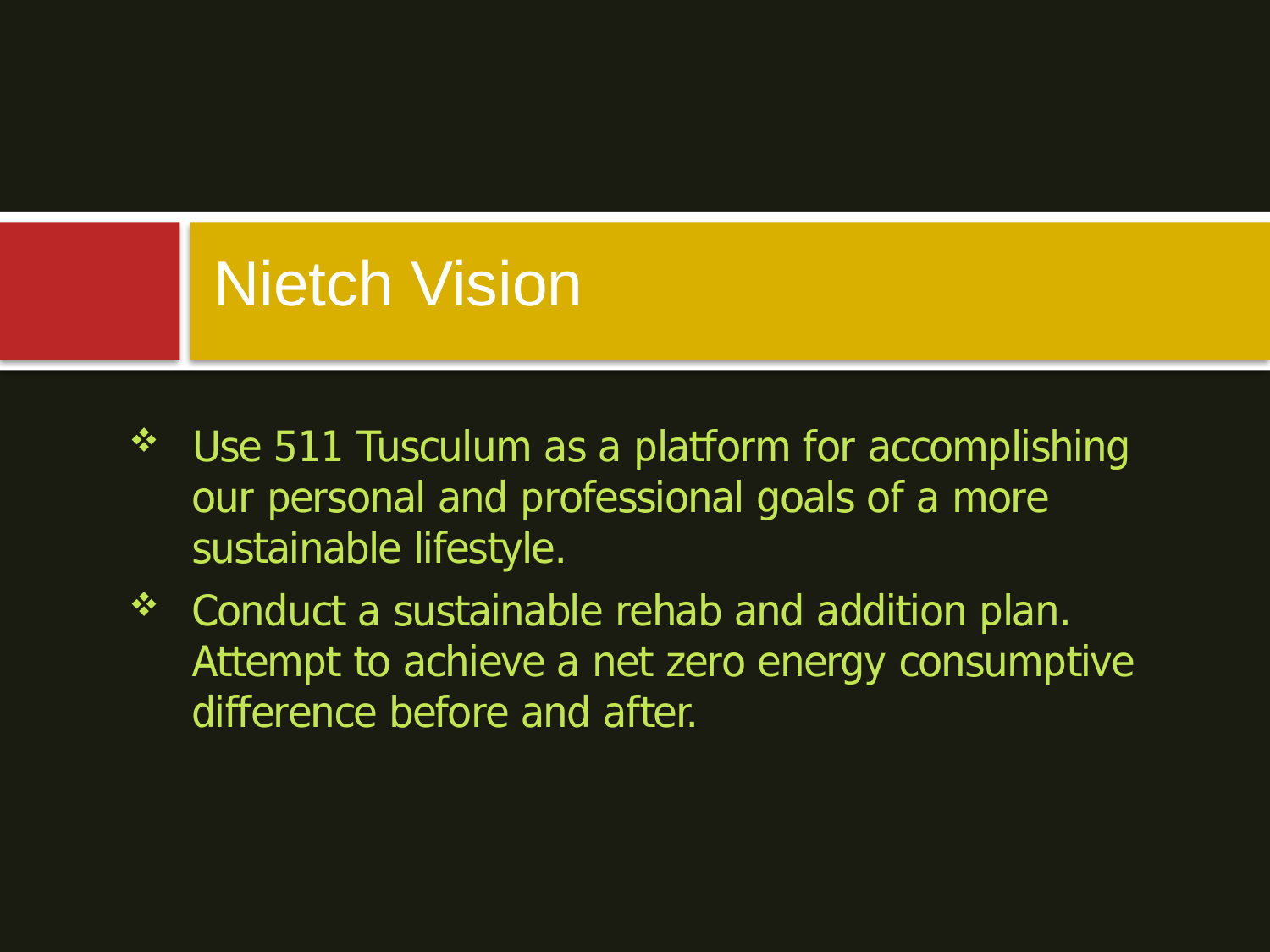

# Nietch Vision
Use 511 Tusculum as a platform for accomplishing our personal and professional goals of a more sustainable lifestyle.
Conduct a sustainable rehab and addition plan. Attempt to achieve a net zero energy consumptive difference before and after.